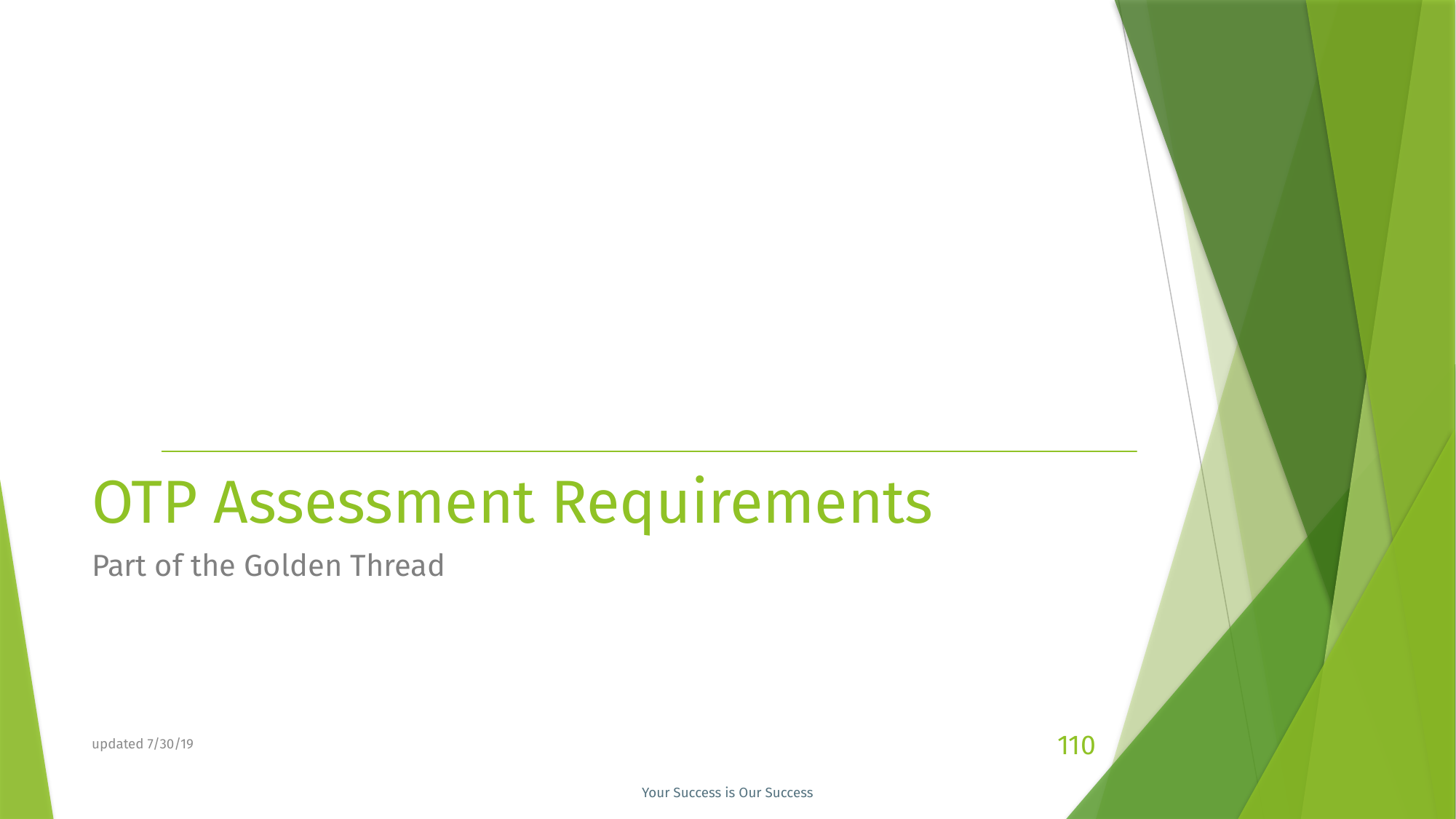

# OTP Assessment Requirements
Part of the Golden Thread
updated 7/30/19
110